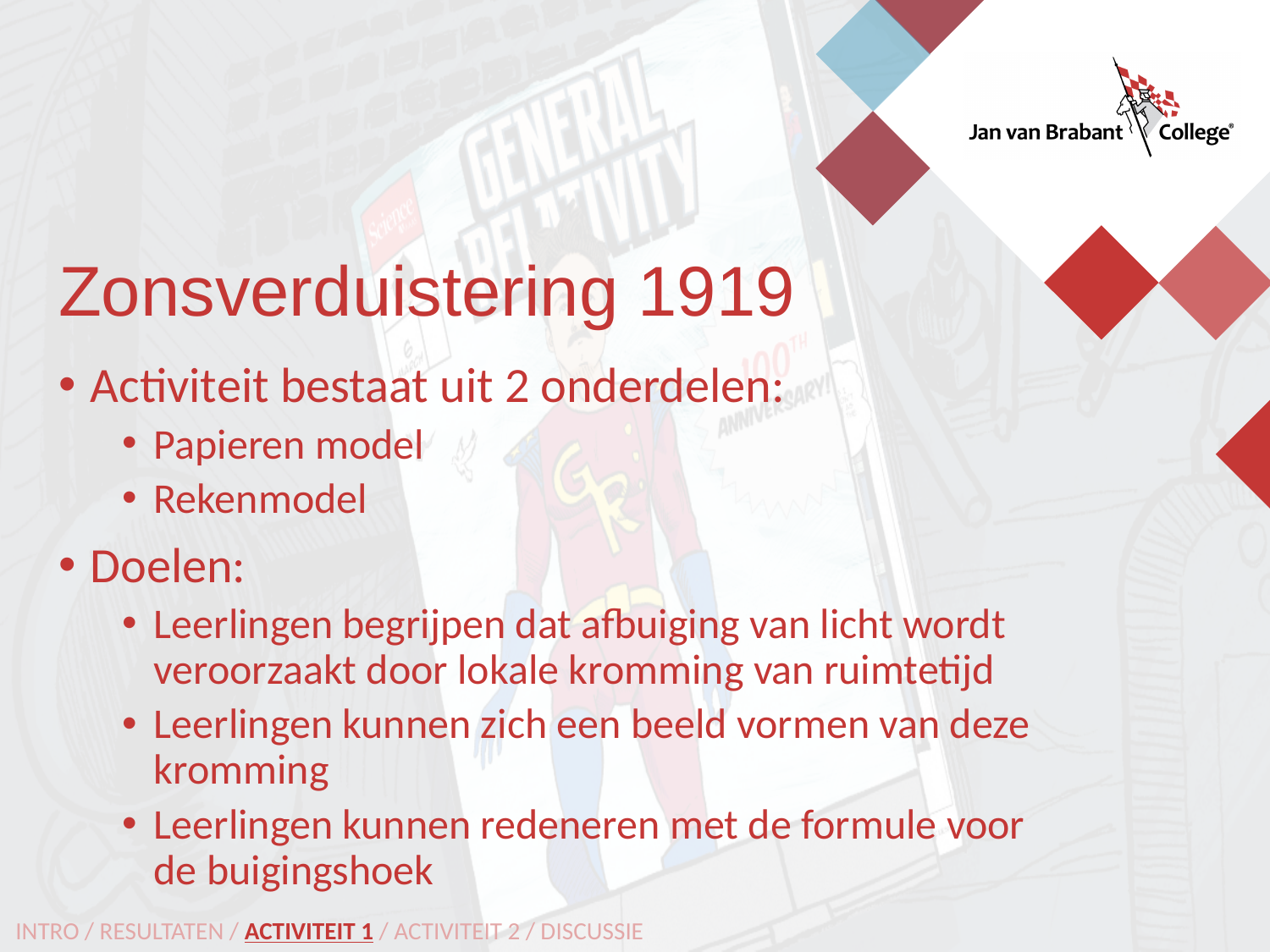

Zonsverduistering 1919
Activiteit bestaat uit 2 onderdelen:
Papieren model
Rekenmodel
Doelen:
Leerlingen begrijpen dat afbuiging van licht wordt veroorzaakt door lokale kromming van ruimtetijd
Leerlingen kunnen zich een beeld vormen van deze kromming
Leerlingen kunnen redeneren met de formule voor de buigingshoek
INTRO / RESULTATEN / ACTIVITEIT 1 / ACTIVITEIT 2 / DISCUSSIE